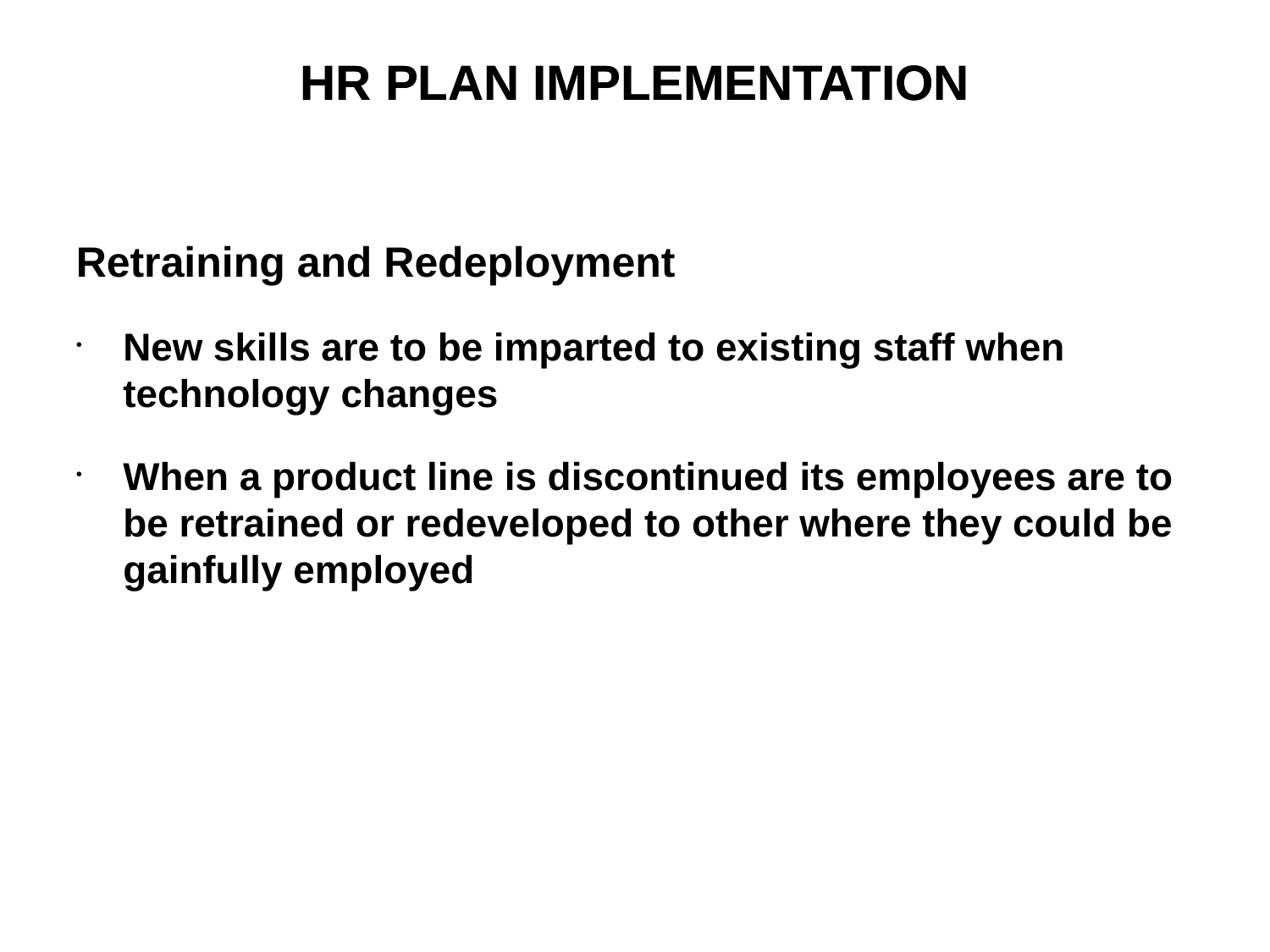

#
HR PLAN IMPLEMENTATION
HR PLAN IMPLEMENTATION
Retraining and Redeployment
New skills are to be imparted to existing staff when technology changes
When a product line is discontinued its employees are to be retrained or redeveloped to other where they could be gainfully employed